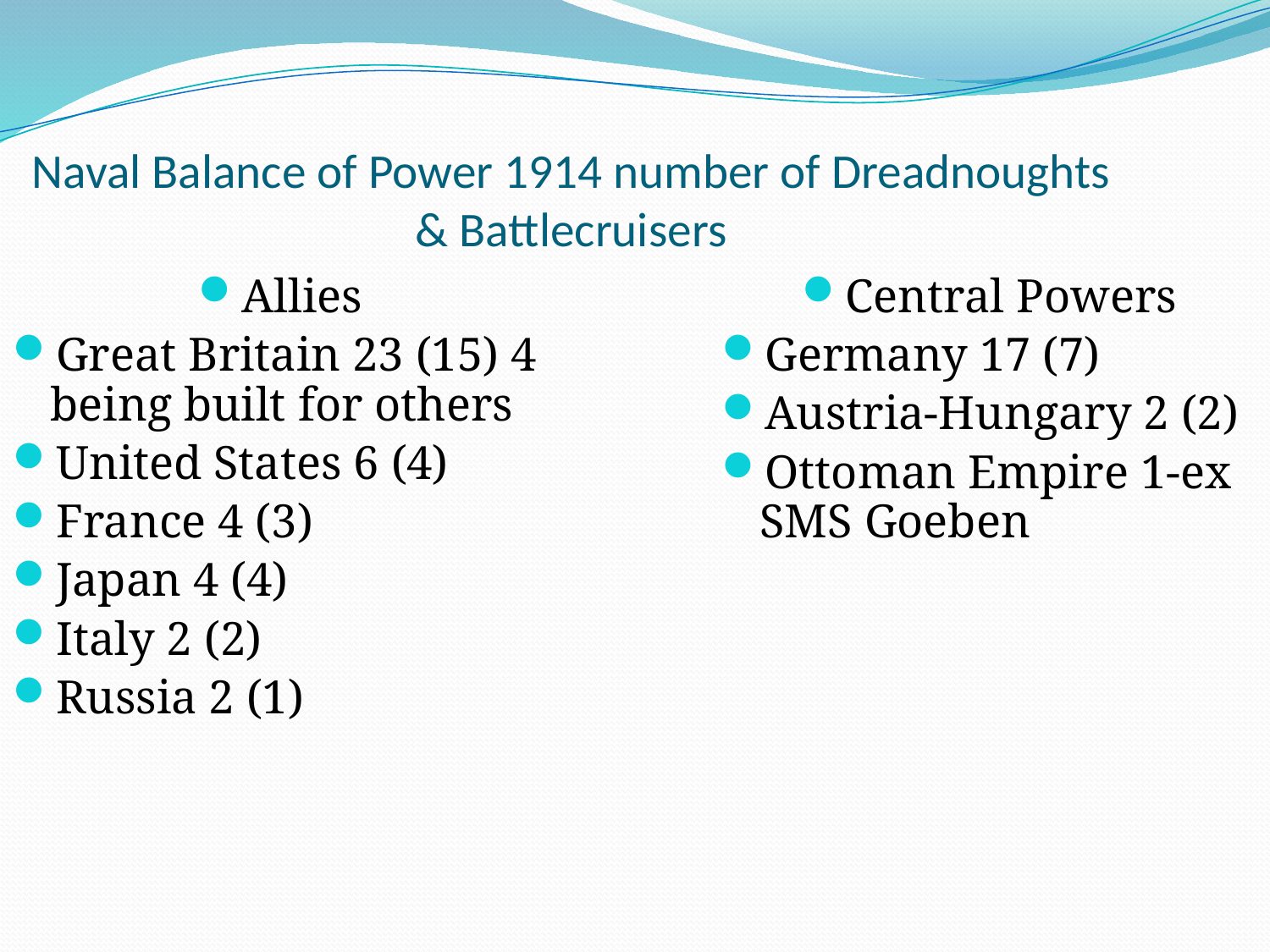

Naval Balance of Power 1914 number of Dreadnoughts
& Battlecruisers
Allies
Great Britain 23 (15) 4 being built for others
United States 6 (4)
France 4 (3)
Japan 4 (4)
Italy 2 (2)
Russia 2 (1)

Central Powers
Germany 17 (7)
Austria-Hungary 2 (2)
Ottoman Empire 1-ex SMS Goeben